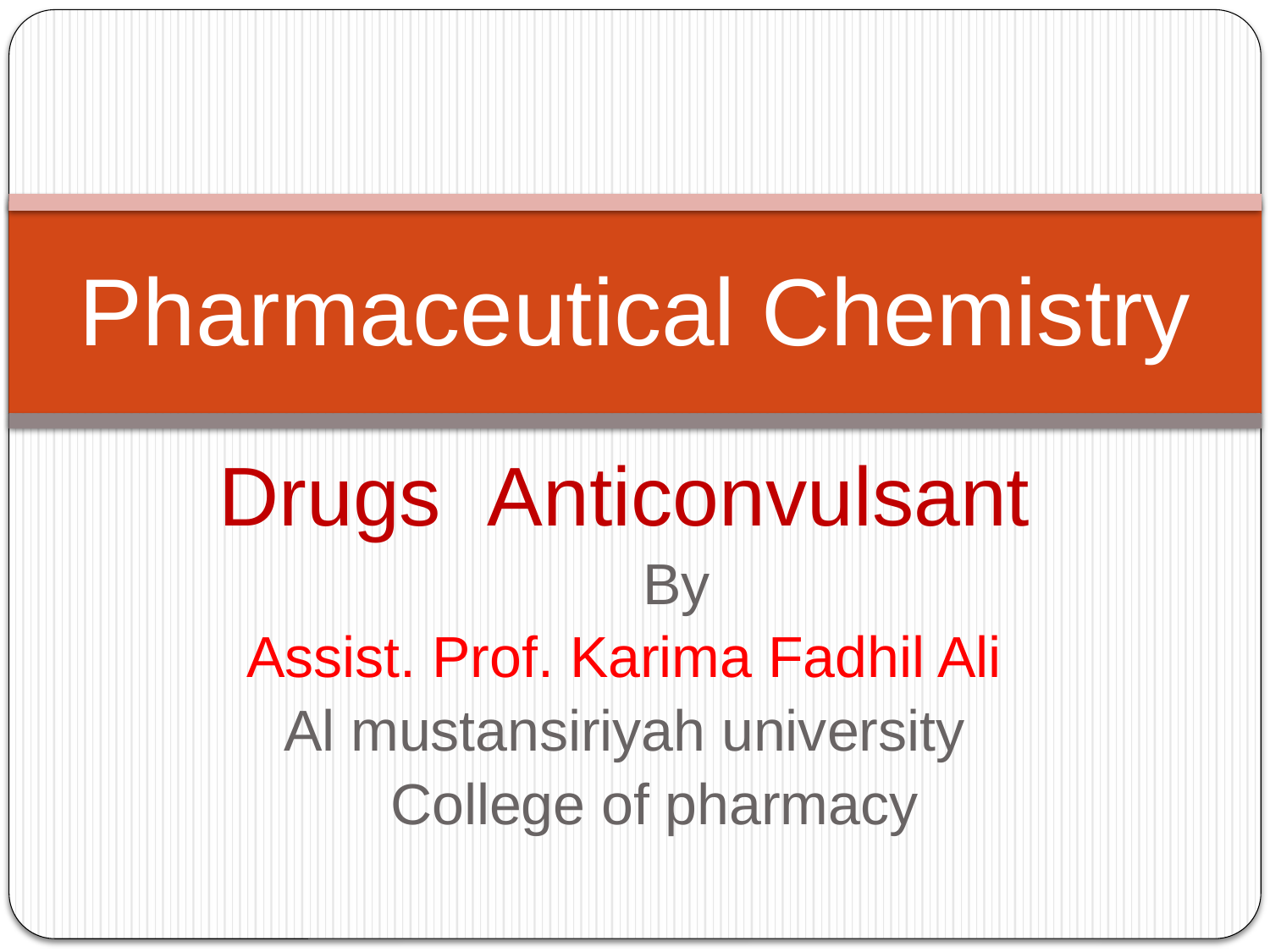

# Pharmaceutical Chemistry
Drugs  Anticonvulsant
                            By
Assist. Prof. Karima Fadhil Ali
Al mustansiriyah university
College of pharmacy